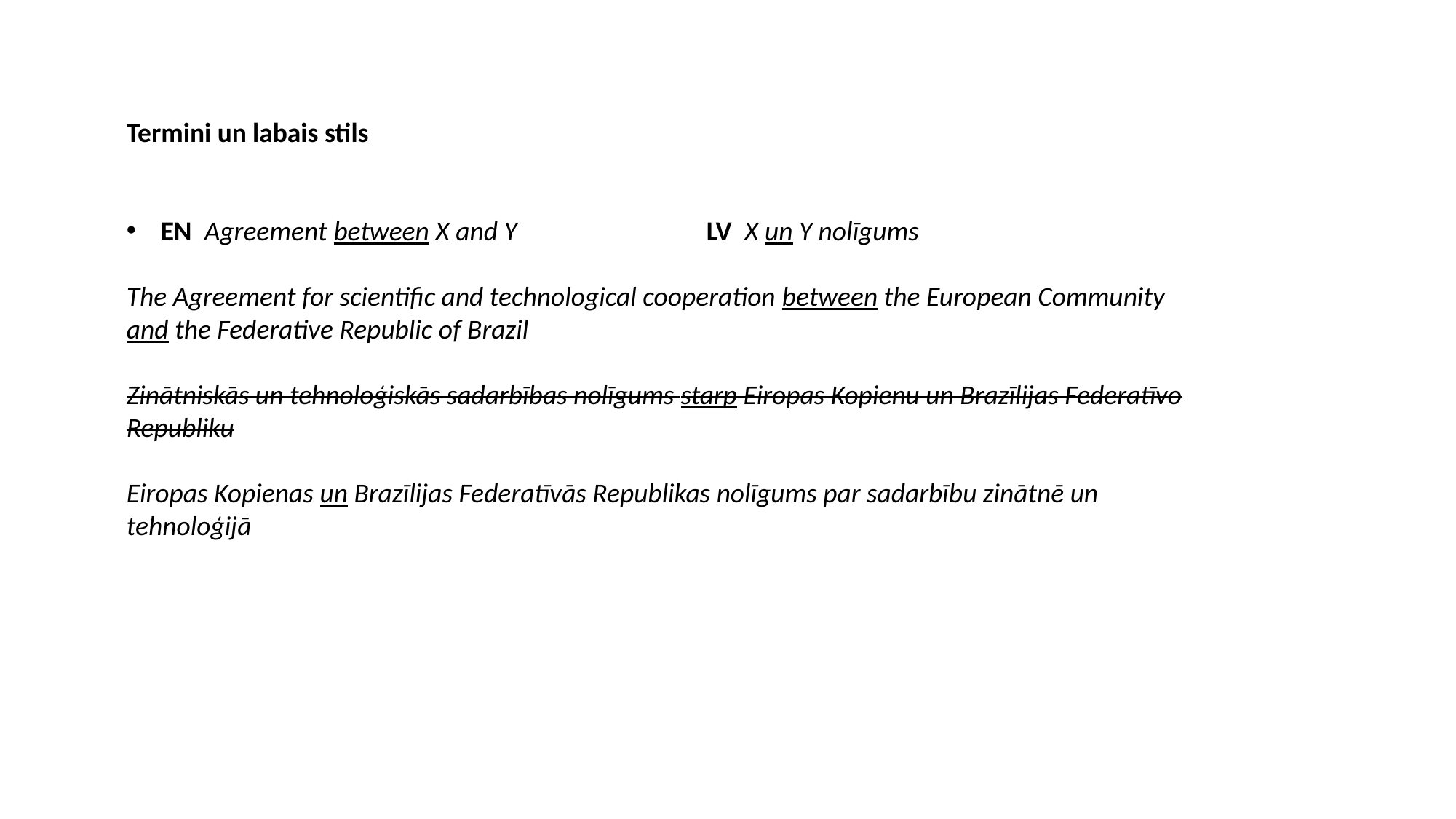

Termini un labais stils

EN  Agreement between X and Y		LV  X un Y nolīgums

The Agreement for scientific and technological cooperation between the European Community and the Federative Republic of Brazil

Zinātniskās un tehnoloģiskās sadarbības nolīgums starp Eiropas Kopienu un Brazīlijas Federatīvo Republiku

Eiropas Kopienas un Brazīlijas Federatīvās Republikas nolīgums par sadarbību zinātnē un tehnoloģijā